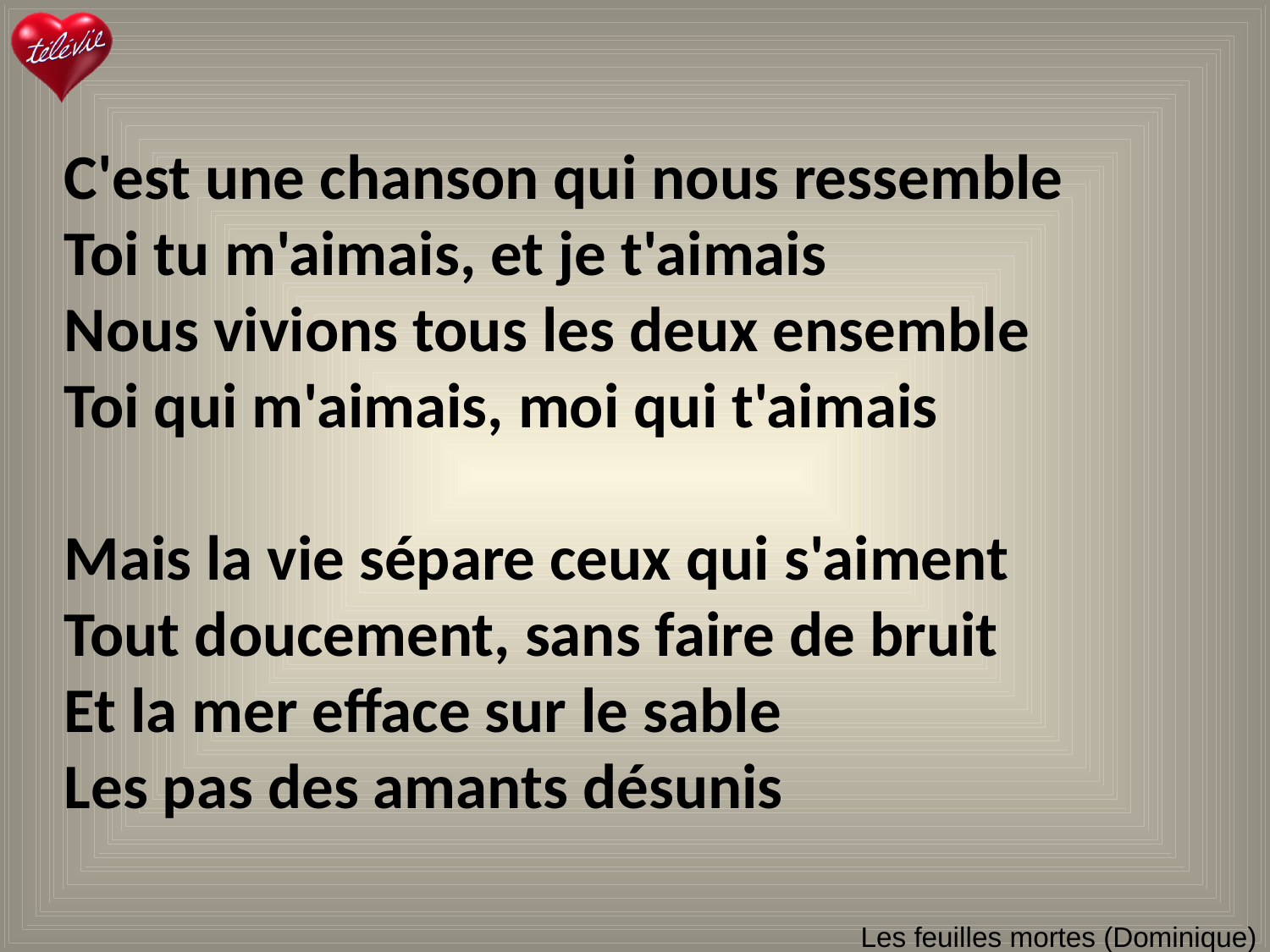

C'est une chanson qui nous ressemble
Toi tu m'aimais, et je t'aimais
Nous vivions tous les deux ensemble
Toi qui m'aimais, moi qui t'aimais

Mais la vie sépare ceux qui s'aiment
Tout doucement, sans faire de bruit
Et la mer efface sur le sable
Les pas des amants désunis
# Les feuilles mortes (Dominique)